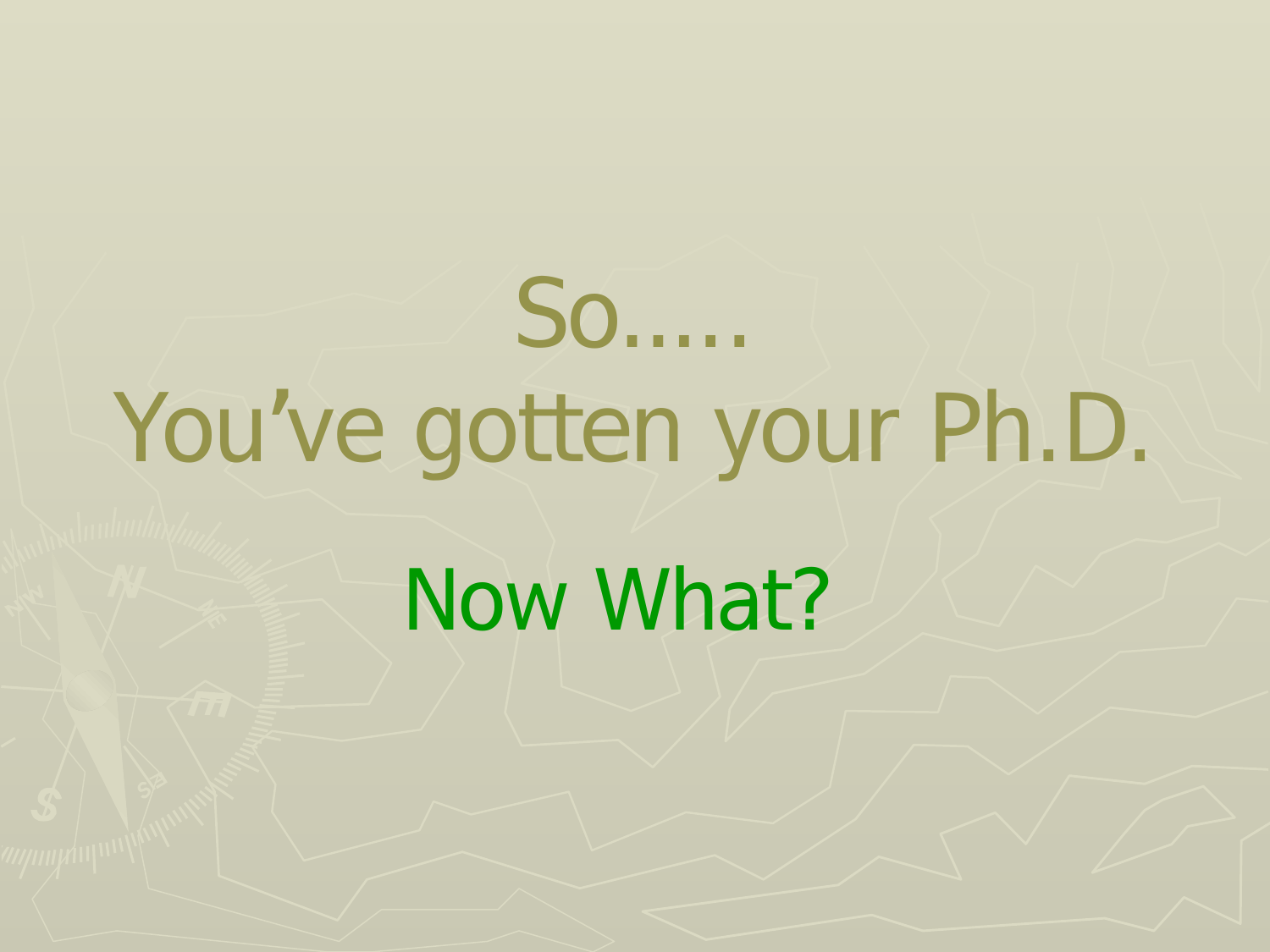

# So….. You’ve gotten your Ph.D.
Now What?